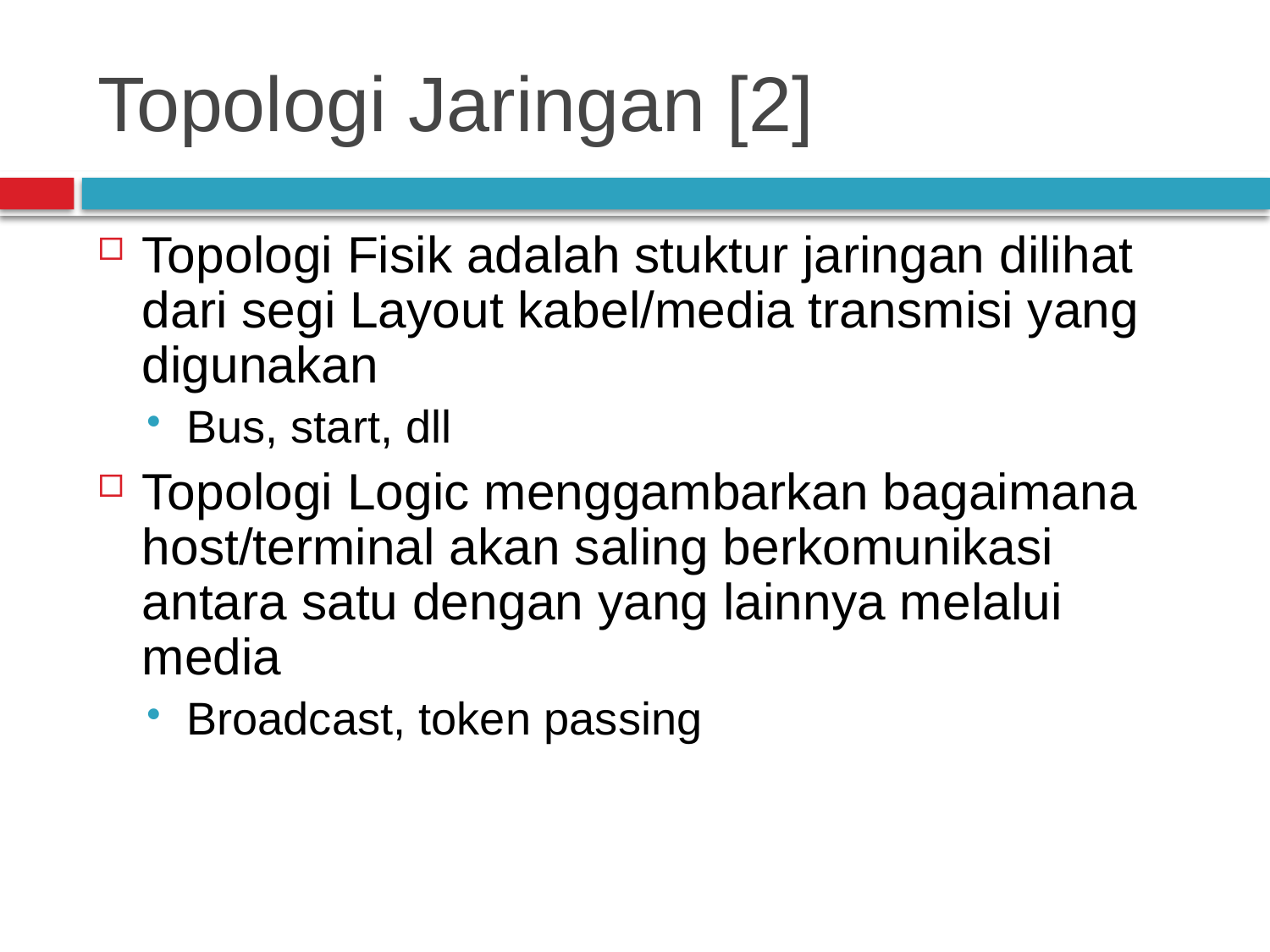

# Topologi Jaringan [2]
Topologi Fisik adalah stuktur jaringan dilihat dari segi Layout kabel/media transmisi yang digunakan
Bus, start, dll
Topologi Logic menggambarkan bagaimana host/terminal akan saling berkomunikasi antara satu dengan yang lainnya melalui media
Broadcast, token passing